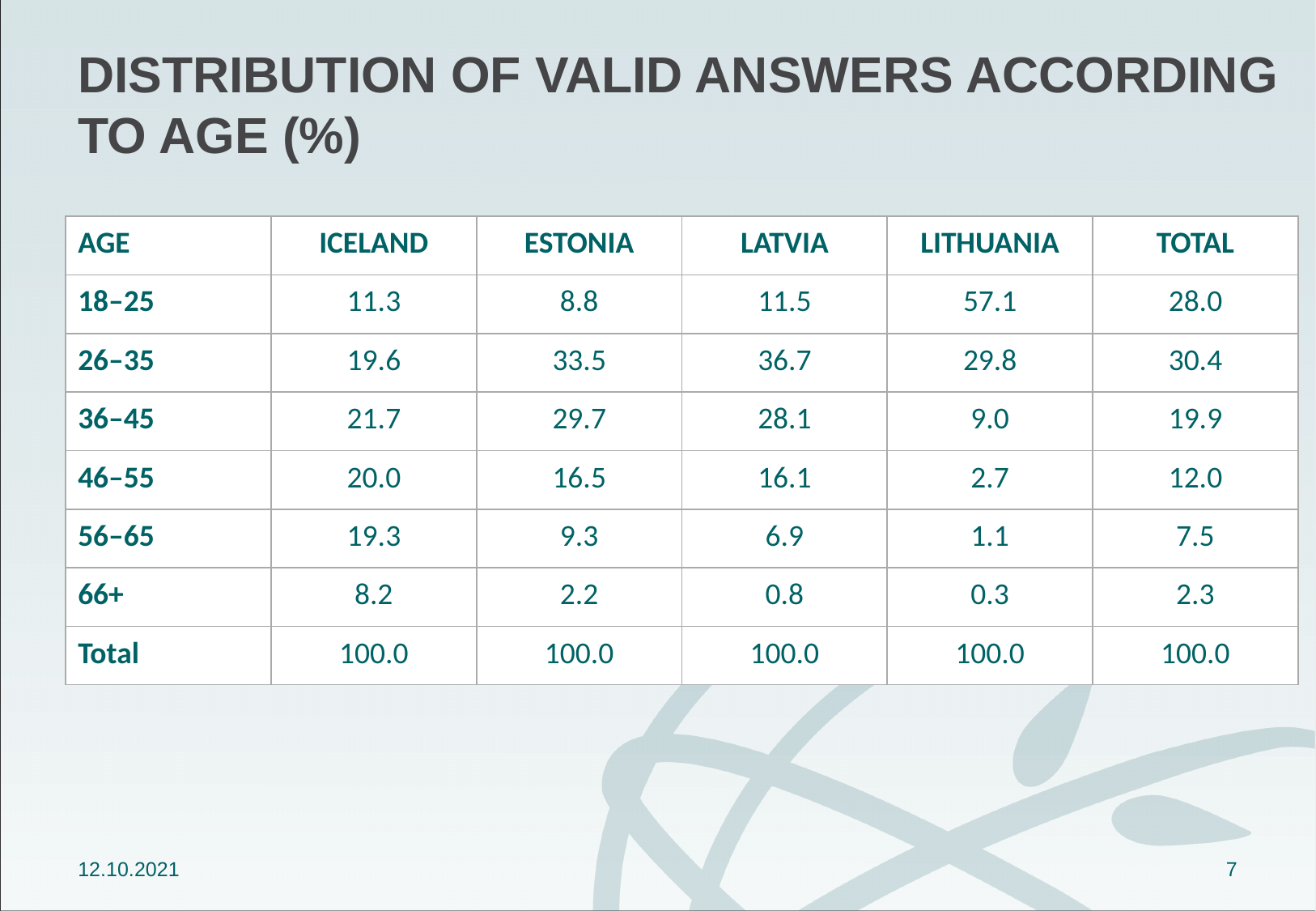

# Distribution of valid answers according to age (%)
| AGE | ICELAND | ESTONIA | LATVIA | LITHUANIA | TOTAL |
| --- | --- | --- | --- | --- | --- |
| 18–25 | 11.3 | 8.8 | 11.5 | 57.1 | 28.0 |
| 26–35 | 19.6 | 33.5 | 36.7 | 29.8 | 30.4 |
| 36–45 | 21.7 | 29.7 | 28.1 | 9.0 | 19.9 |
| 46–55 | 20.0 | 16.5 | 16.1 | 2.7 | 12.0 |
| 56–65 | 19.3 | 9.3 | 6.9 | 1.1 | 7.5 |
| 66+ | 8.2 | 2.2 | 0.8 | 0.3 | 2.3 |
| Total | 100.0 | 100.0 | 100.0 | 100.0 | 100.0 |
12.10.2021
7